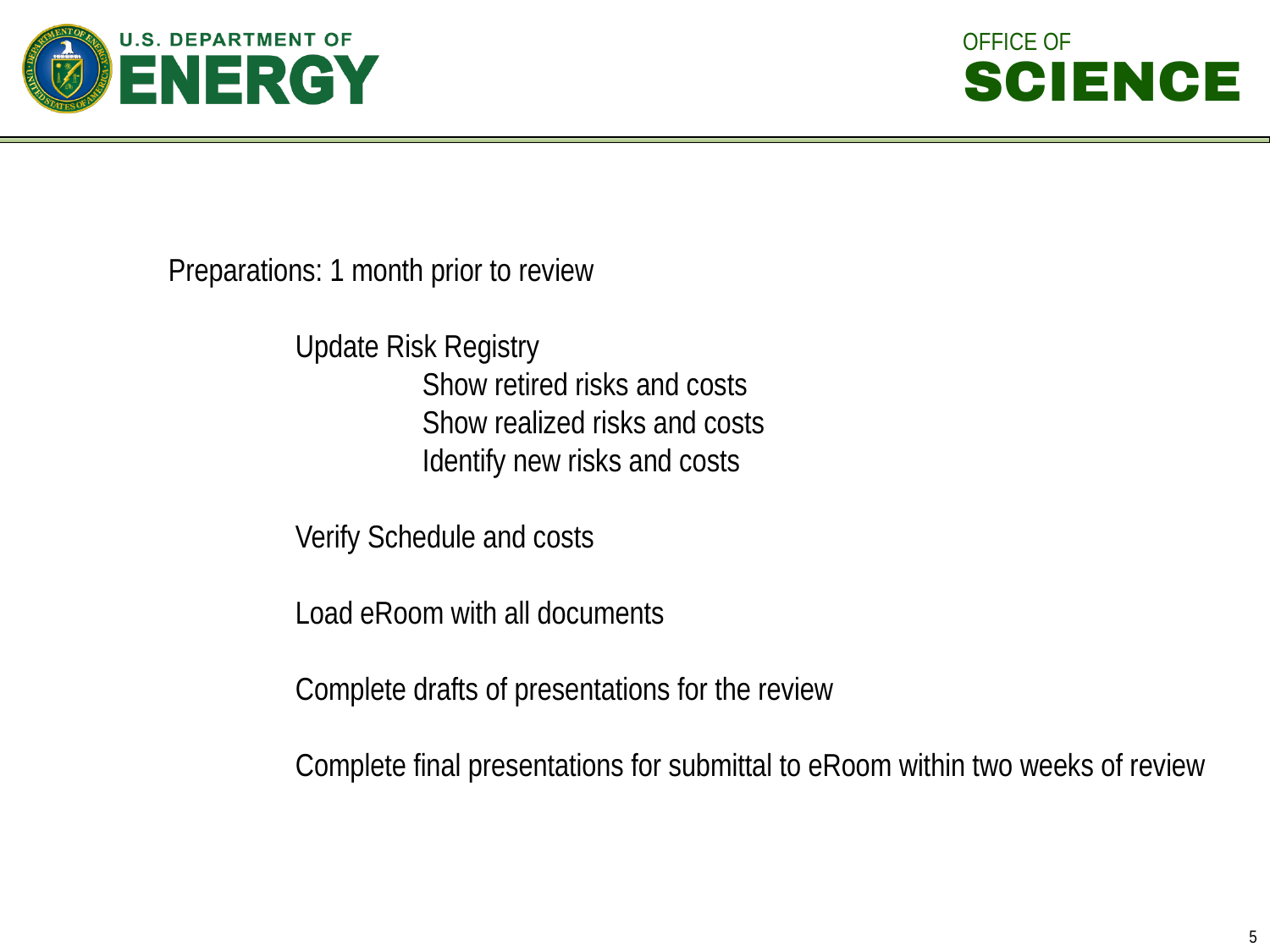

OFFICE OF SCIENCE
Preparations: 1 month prior to review

	Update Risk Registry
		Show retired risks and costs
		Show realized risks and costs
		Identify new risks and costs

	Verify Schedule and costs

	Load eRoom with all documents

	Complete drafts of presentations for the review

	Complete final presentations for submittal to eRoom within two weeks of review
5